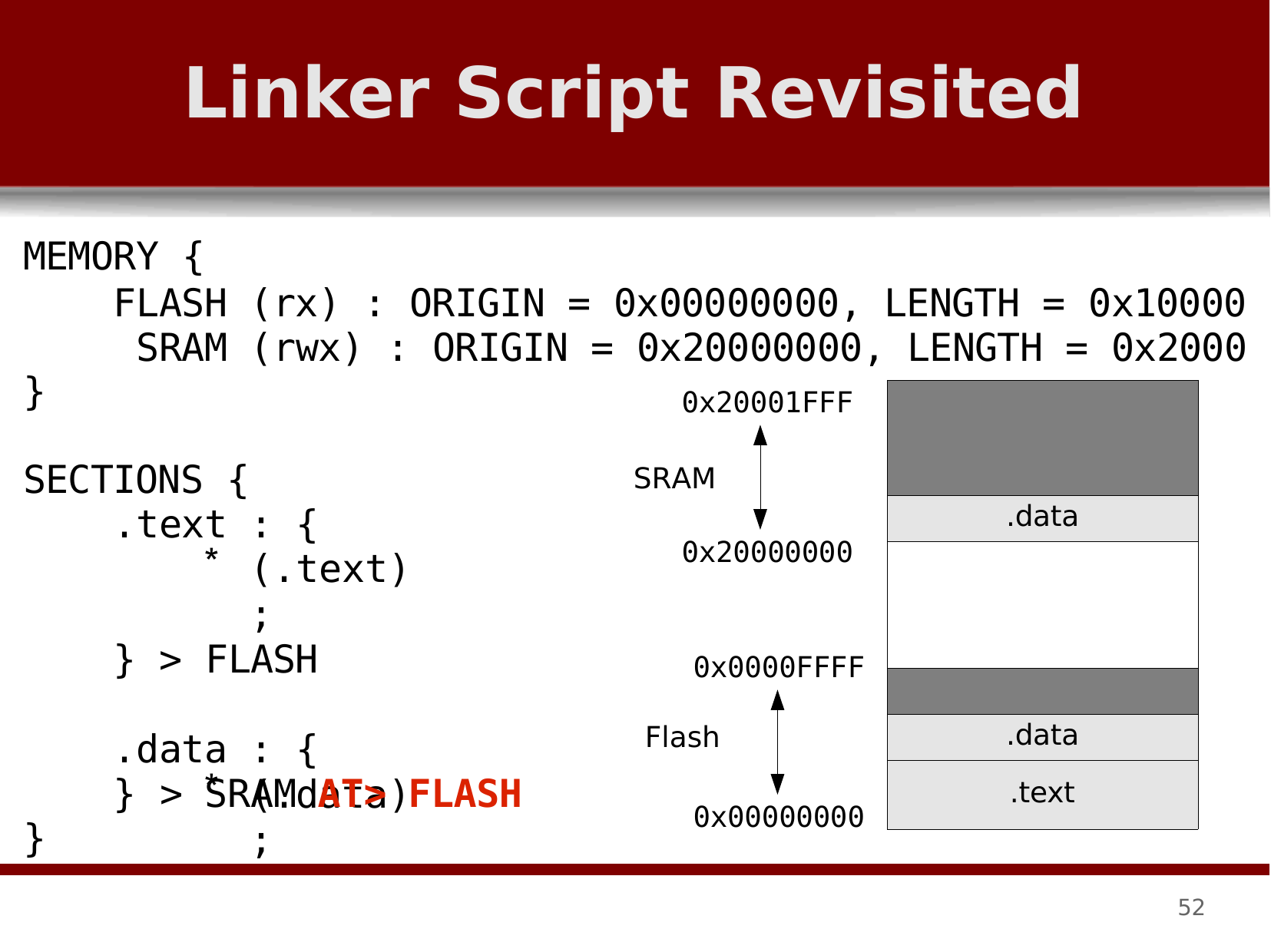

# Linker Script Revisited
MEMORY {
FLASH (rx) : ORIGIN = 0x00000000, LENGTH = 0x10000  SRAM (rwx) : ORIGIN = 0x20000000, LENGTH = 0x2000
}
|  |
| --- |
| .data |
|  |
|  |
| .data |
| .text |
0x20001FFF

SECTIONS {
.text : {
(.text);
} > FLASH

.data : {
(.data);
SRAM
0x20000000
0x0000FFFF

Flash
}
>
SRAM
AT>
FLASH
0x00000000
}
52